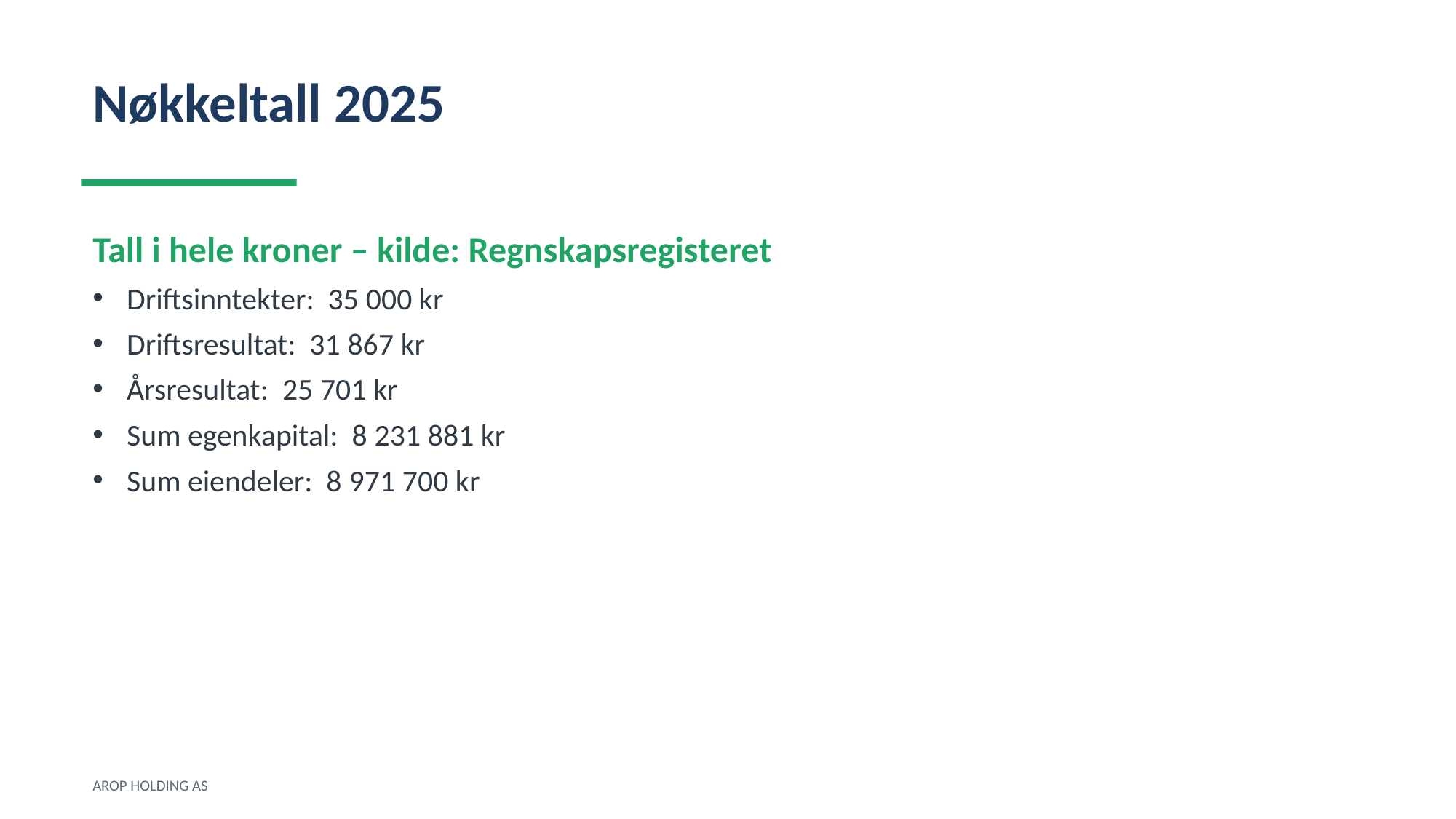

Nøkkeltall 2025

Tall i hele kroner – kilde: Regnskapsregisteret
Driftsinntekter:  35 000 kr
Driftsresultat:  31 867 kr
Årsresultat:  25 701 kr
Sum egenkapital:  8 231 881 kr
Sum eiendeler:  8 971 700 kr
AROP HOLDING AS